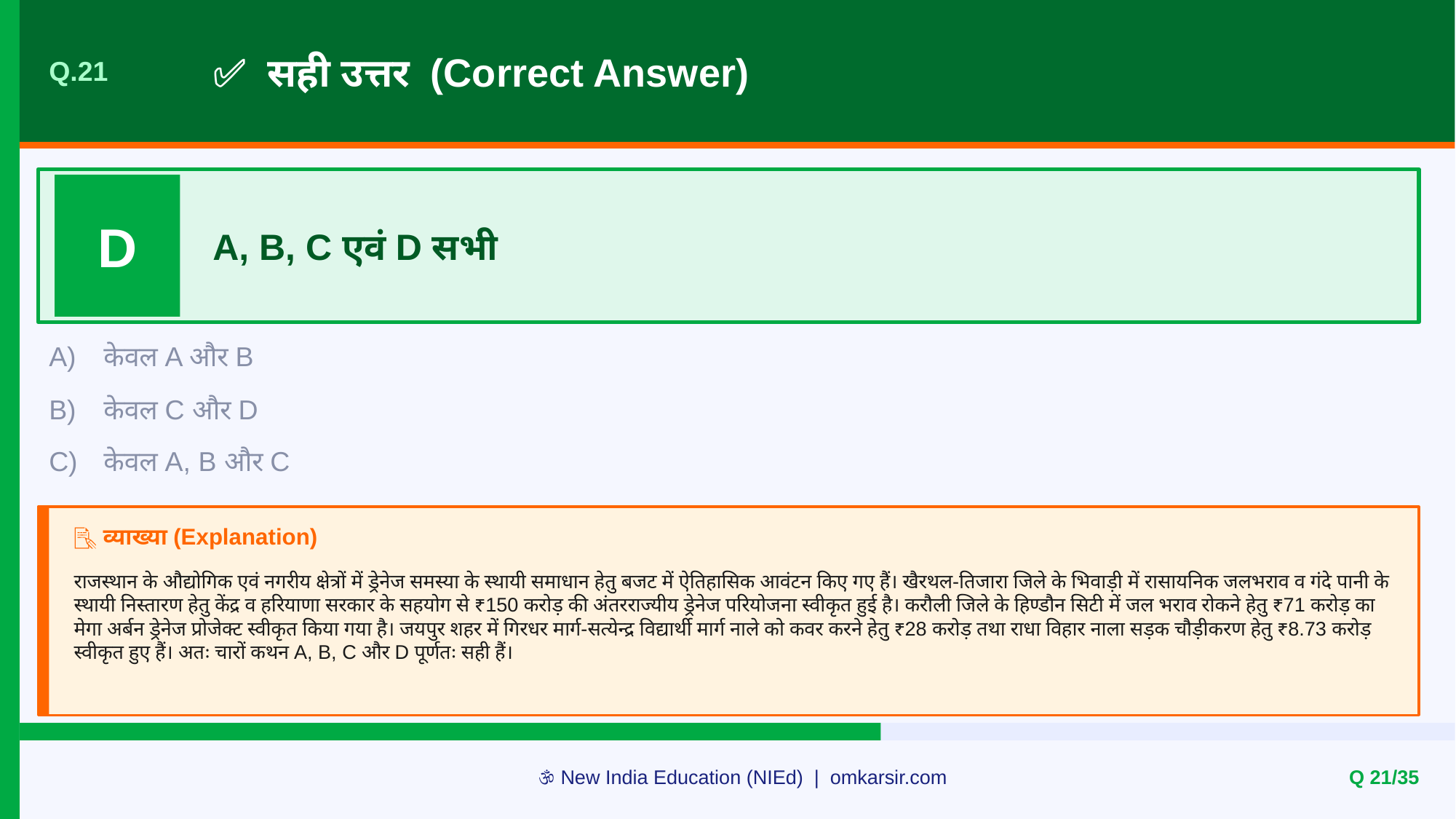

✅  सही उत्तर  (Correct Answer)
Q.21

D
A, B, C एवं D सभी
A)
केवल A और B
B)
केवल C और D
C)
केवल A, B और C

📝 व्याख्या (Explanation)
राजस्थान के औद्योगिक एवं नगरीय क्षेत्रों में ड्रेनेज समस्या के स्थायी समाधान हेतु बजट में ऐतिहासिक आवंटन किए गए हैं। खैरथल-तिजारा जिले के भिवाड़ी में रासायनिक जलभराव व गंदे पानी के स्थायी निस्तारण हेतु केंद्र व हरियाणा सरकार के सहयोग से ₹150 करोड़ की अंतरराज्यीय ड्रेनेज परियोजना स्वीकृत हुई है। करौली जिले के हिण्डौन सिटी में जल भराव रोकने हेतु ₹71 करोड़ का मेगा अर्बन ड्रेनेज प्रोजेक्ट स्वीकृत किया गया है। जयपुर शहर में गिरधर मार्ग-सत्येन्द्र विद्यार्थी मार्ग नाले को कवर करने हेतु ₹28 करोड़ तथा राधा विहार नाला सड़क चौड़ीकरण हेतु ₹8.73 करोड़ स्वीकृत हुए हैं। अतः चारों कथन A, B, C और D पूर्णतः सही हैं।

🕉️ New India Education (NIEd)  |  omkarsir.com
Q 21/35